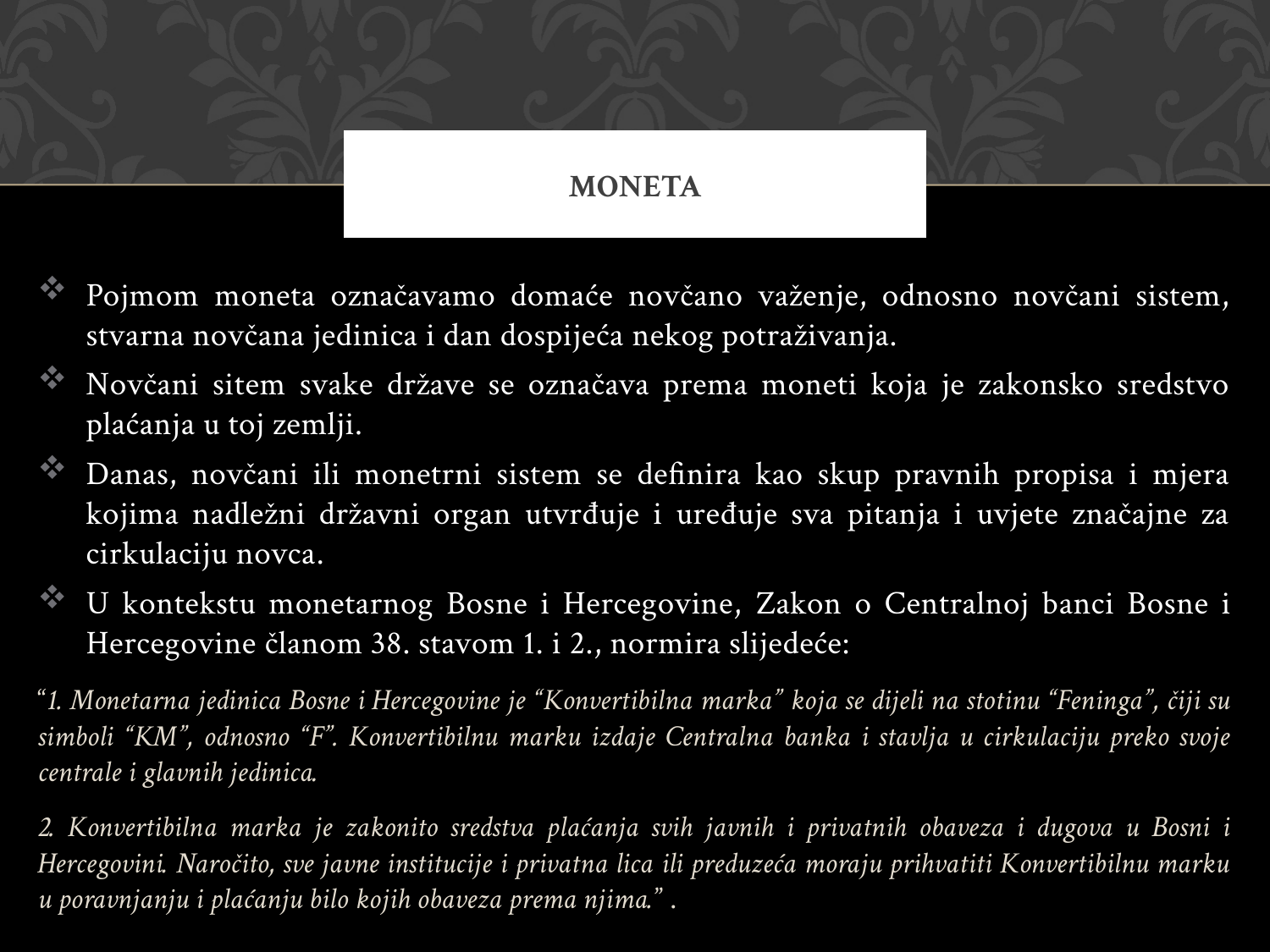

# MONETA
Pojmom moneta označavamo domaće novčano važenje, odnosno novčani sistem, stvarna novčana jedinica i dan dospijeća nekog potraživanja.
Novčani sitem svake države se označava prema moneti koja je zakonsko sredstvo plaćanja u toj zemlji.
Danas, novčani ili monetrni sistem se definira kao skup pravnih propisa i mjera kojima nadležni državni organ utvrđuje i uređuje sva pitanja i uvjete značajne za cirkulaciju novca.
U kontekstu monetarnog Bosne i Hercegovine, Zakon o Centralnoj banci Bosne i Hercegovine članom 38. stavom 1. i 2., normira slijedeće:
“1. Monetarna jedinica Bosne i Hercegovine je “Konvertibilna marka” koja se dijeli na stotinu “Feninga”, čiji su simboli “KM”, odnosno “F”. Konvertibilnu marku izdaje Centralna banka i stavlja u cirkulaciju preko svoje centrale i glavnih jedinica.
2. Konvertibilna marka je zakonito sredstva plaćanja svih javnih i privatnih obaveza i dugova u Bosni i Hercegovini. Naročito, sve javne institucije i privatna lica ili preduzeća moraju prihvatiti Konvertibilnu marku u poravnjanju i plaćanju bilo kojih obaveza prema njima.” .